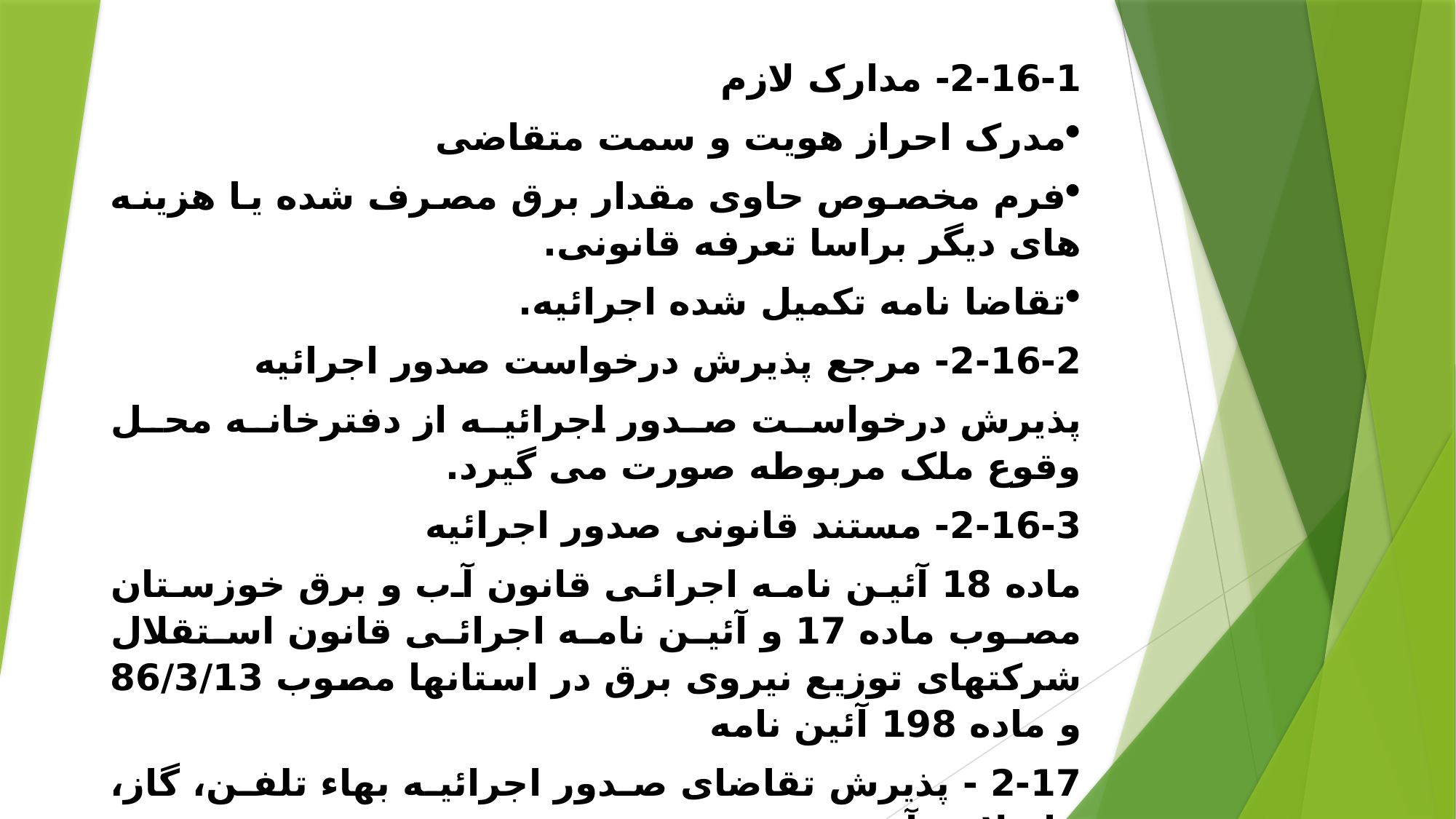

2-16-1- مدارک لازم
مدرک احراز هویت و سمت متقاضی
فرم مخصوص حاوی مقدار برق مصرف شده یا هزینه های دیگر براسا تعرفه قانونی.
تقاضا نامه تکمیل شده اجرائیه.
2-16-2- مرجع پذیرش درخواست صدور اجرائیه
پذیرش درخواست صدور اجرائیه از دفترخانه محل وقوع ملک مربوطه صورت می گیرد.
2-16-3- مستند قانونی صدور اجرائیه
ماده 18 آئین نامه اجرائی قانون آب و برق خوزستان مصوب ماده 17 و آئین نامه اجرائی قانون استقلال شرکتهای توزیع نیروی برق در استانها مصوب 86/3/13 و ماده 198 آئین نامه
2-17 - پذیرش تقاضای صدور اجرائیه بهاء تلفن، گاز، فاضلاب، آب و برق